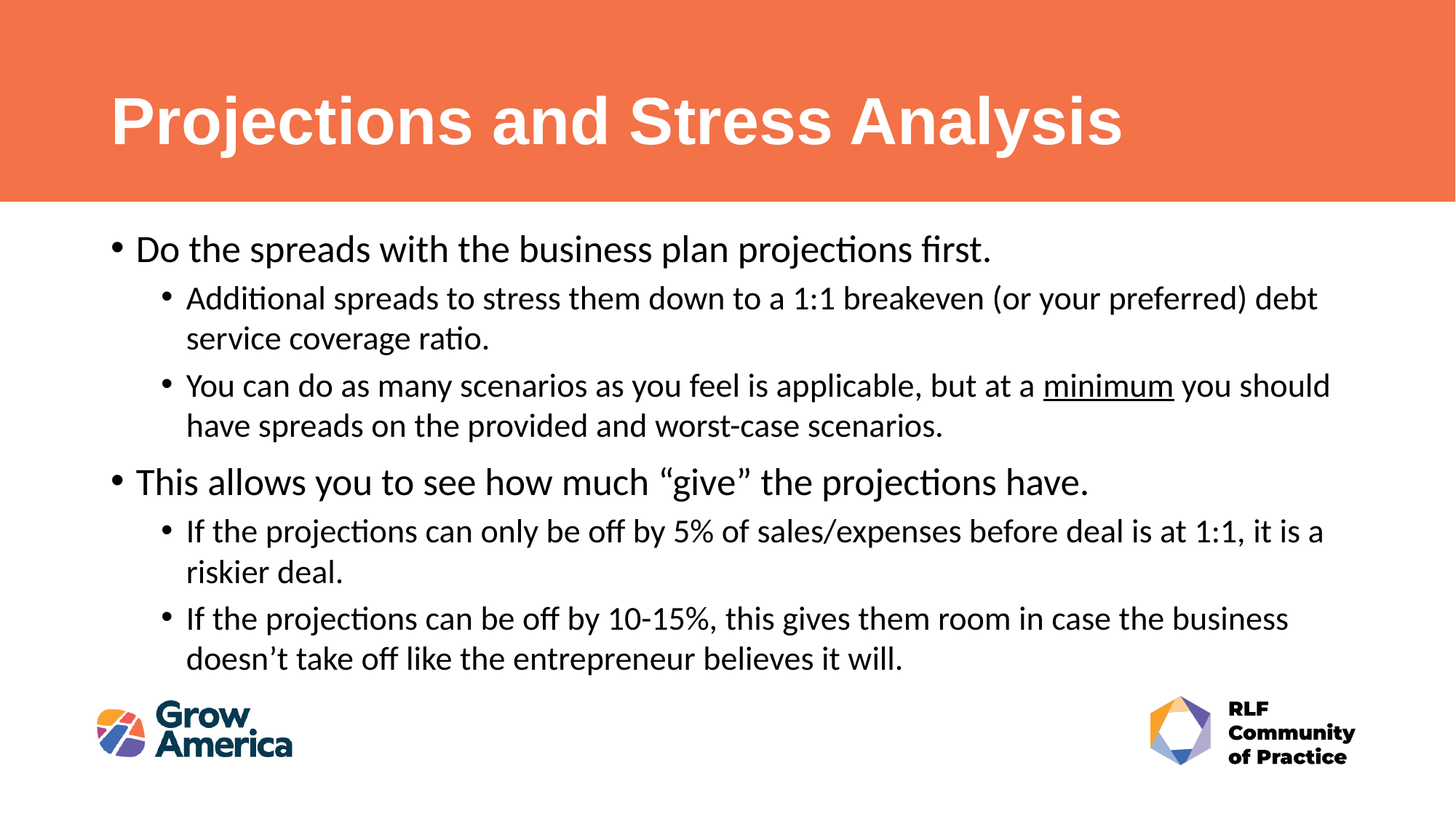

# Projections and Stress Analysis
Do the spreads with the business plan projections first.
Additional spreads to stress them down to a 1:1 breakeven (or your preferred) debt service coverage ratio.
You can do as many scenarios as you feel is applicable, but at a minimum you should have spreads on the provided and worst-case scenarios.
This allows you to see how much “give” the projections have.
If the projections can only be off by 5% of sales/expenses before deal is at 1:1, it is a riskier deal.
If the projections can be off by 10-15%, this gives them room in case the business doesn’t take off like the entrepreneur believes it will.